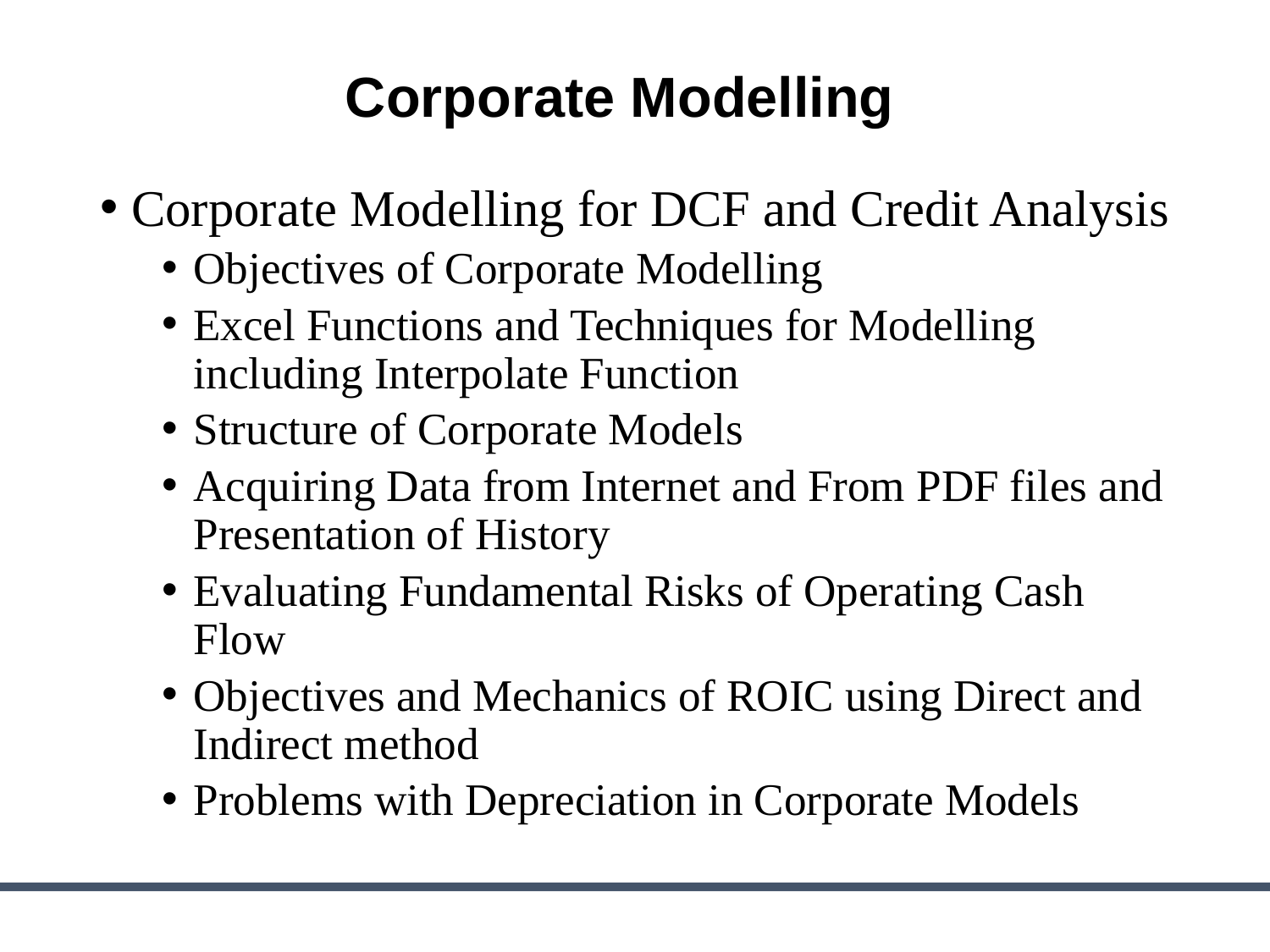

# Corporate Modelling
Corporate Modelling for DCF and Credit Analysis
Objectives of Corporate Modelling
Excel Functions and Techniques for Modelling including Interpolate Function
Structure of Corporate Models
Acquiring Data from Internet and From PDF files and Presentation of History
Evaluating Fundamental Risks of Operating Cash Flow
Objectives and Mechanics of ROIC using Direct and Indirect method
Problems with Depreciation in Corporate Models